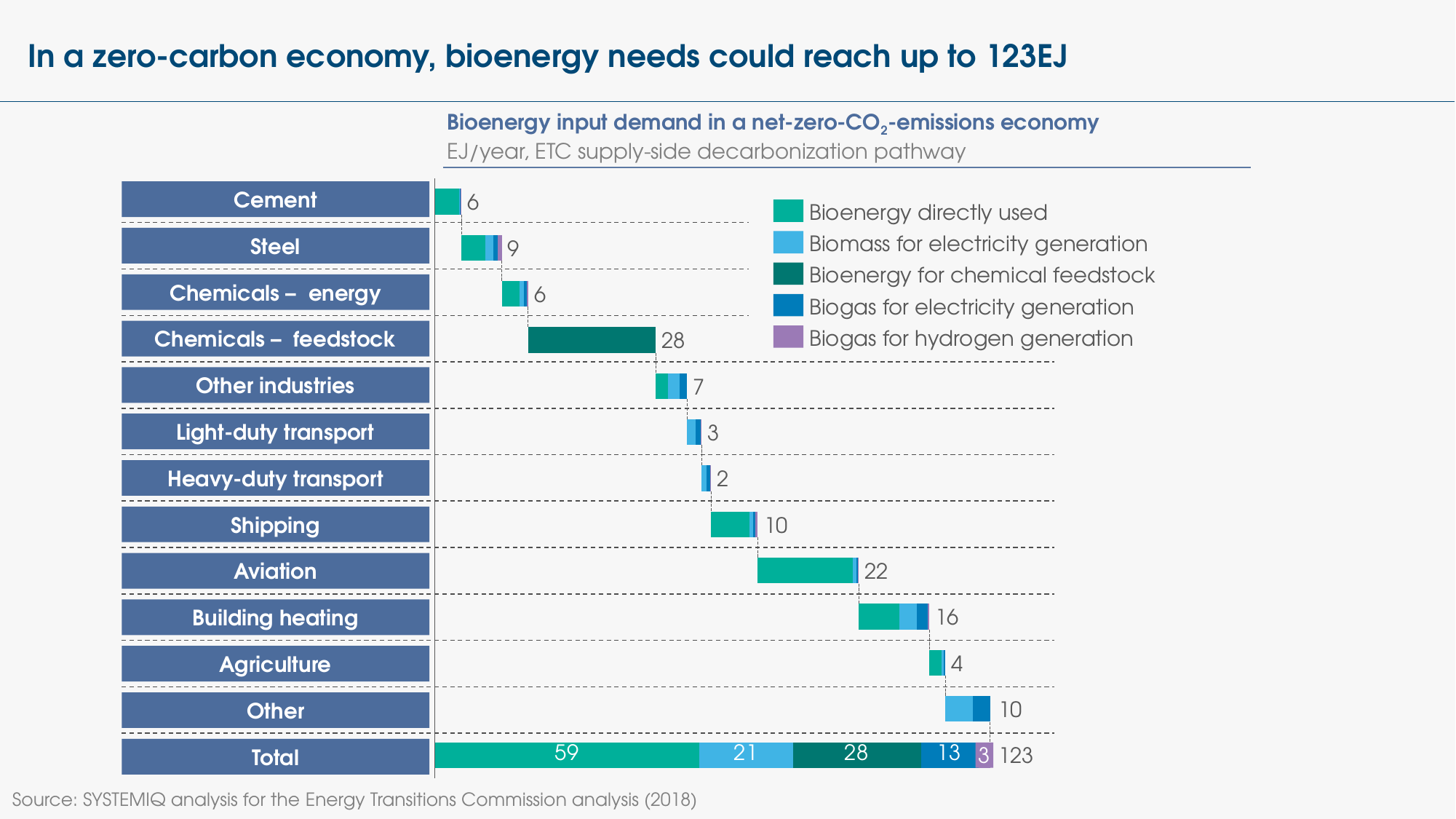

# In a zero-carbon economy, bioenergy needs could reach up to 123EJ
Bioenergy input demand in a net-zero-CO2-emissions economy
EJ/year, ETC supply-side decarbonization pathway

### Chart

| Category |  |  |  |  |  |  |
|---|---|---|---|---|---|---|
Cement
6
Bioenergy directly used

Steel
Biomass for electricity generation

9
Bioenergy for chemical feedstock

Chemicals –  energy
6
Biogas for electricity generation

Chemicals –  feedstock
Biogas for hydrogen generation

28
Other industries
7
Light-duty transport
3
Heavy-duty transport
2
Shipping
10
Aviation
22
Building heating
16
Agriculture
4
Other
10
Total
3
123
Source: SYSTEMIQ analysis for the Energy Transitions Commission analysis (2018)